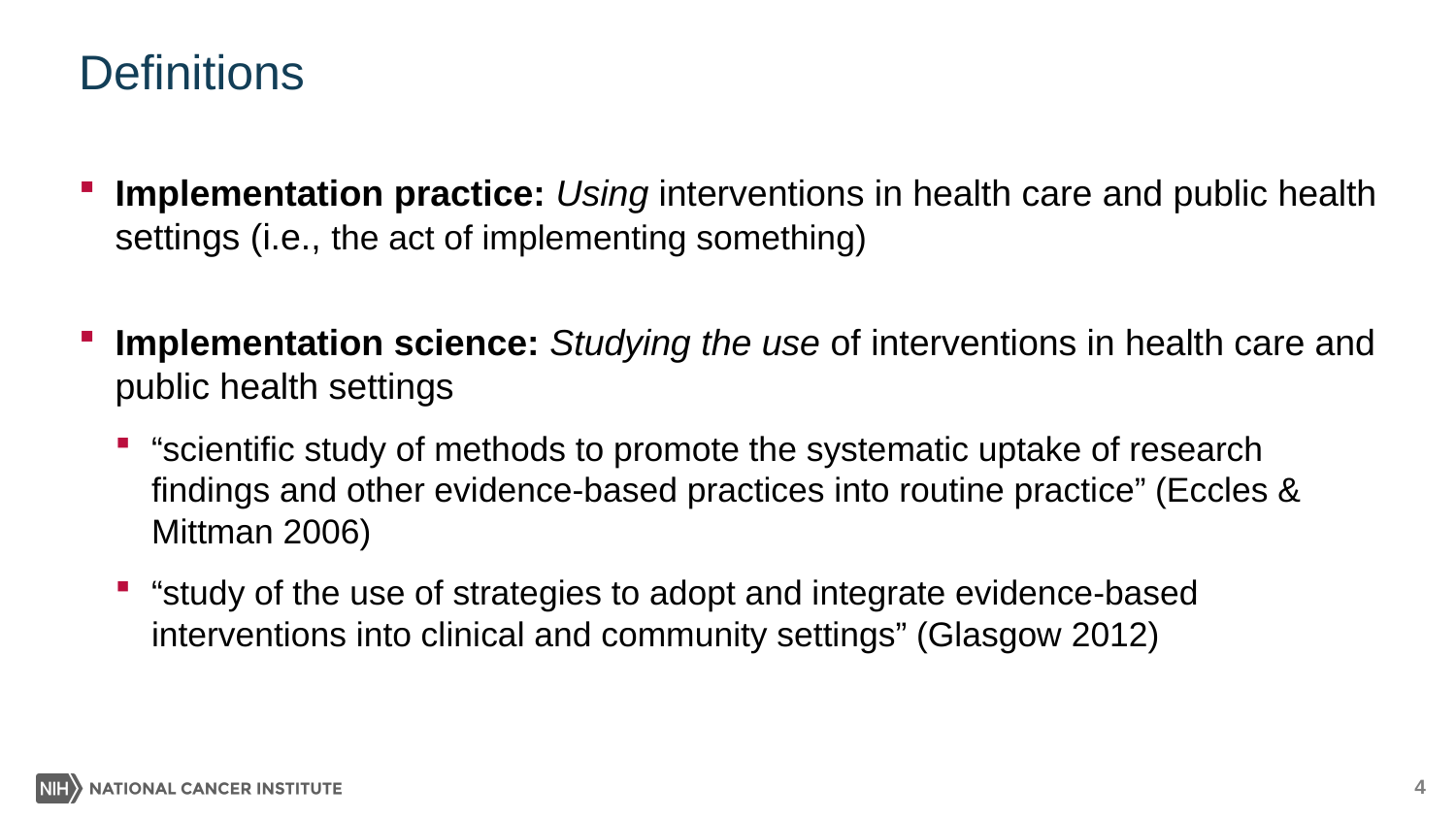

# Definitions
Implementation practice: Using interventions in health care and public health settings (i.e., the act of implementing something)
Implementation science: Studying the use of interventions in health care and public health settings
“scientific study of methods to promote the systematic uptake of research findings and other evidence-based practices into routine practice” (Eccles & Mittman 2006)
“study of the use of strategies to adopt and integrate evidence-based interventions into clinical and community settings” (Glasgow 2012)